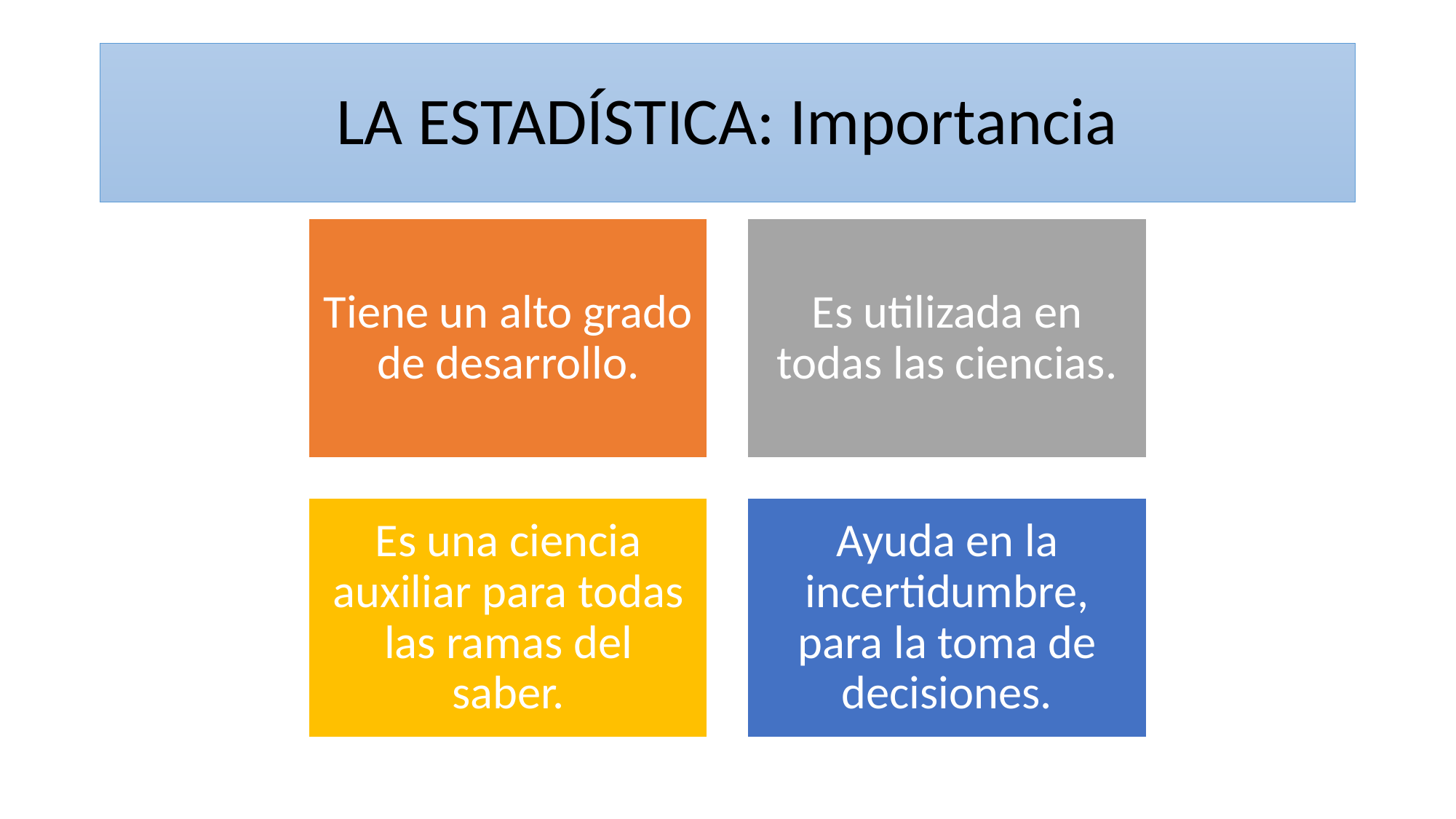

# LA ESTADÍSTICA: Importancia
Tiene un alto grado de desarrollo.
Es utilizada en todas las ciencias.
Es una ciencia auxiliar para todas las ramas del saber.
Ayuda en la incertidumbre, para la toma de decisiones.